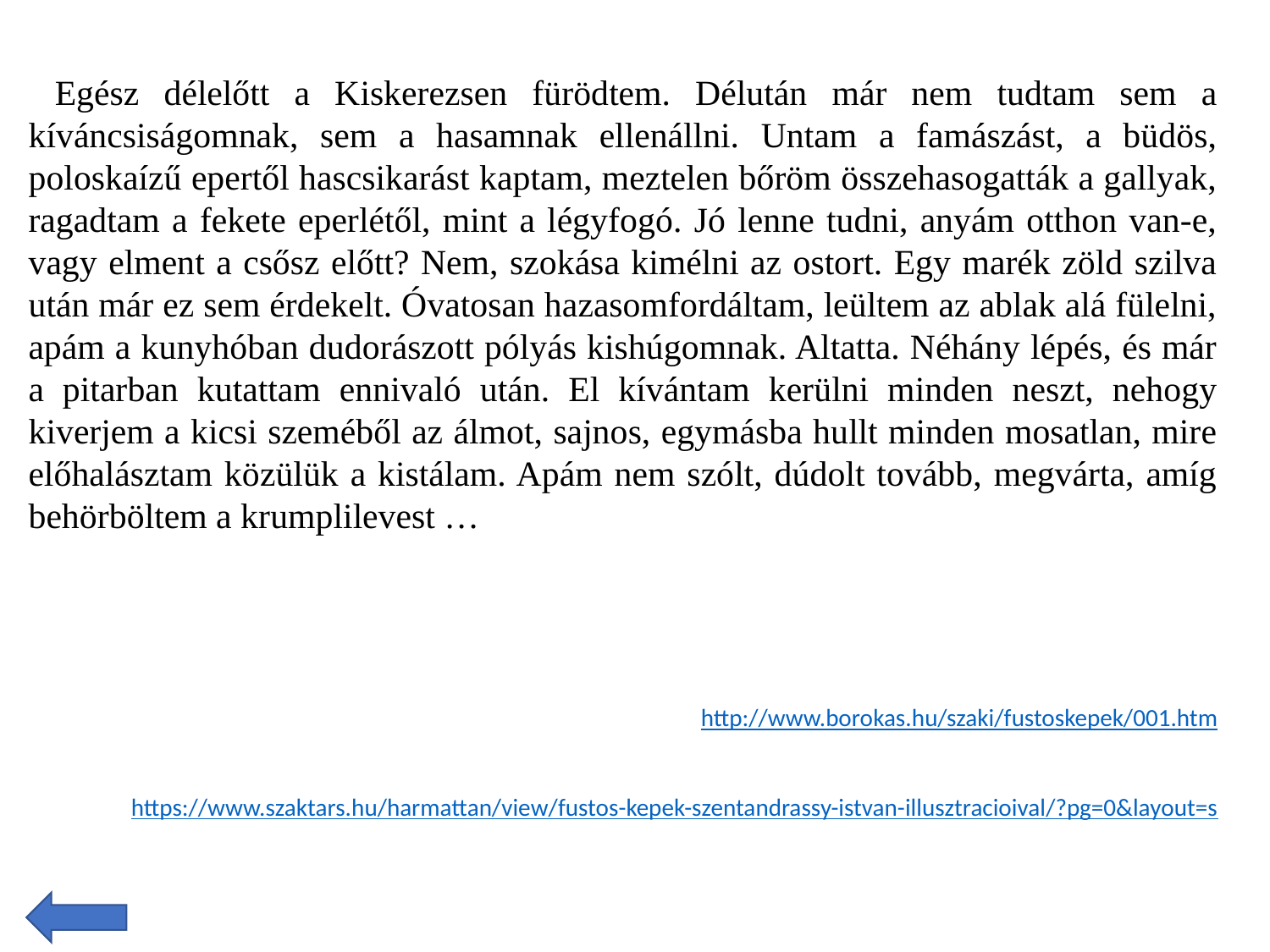

Egész délelőtt a Kiskerezsen fürödtem. Délután már nem tudtam sem a kíváncsiságomnak, sem a hasamnak ellenállni. Untam a famászást, a büdös, poloskaízű epertől hascsikarást kaptam, meztelen bőröm összehasogatták a gallyak, ragadtam a fekete eperlétől, mint a légyfogó. Jó lenne tudni, anyám otthon van-e, vagy elment a csősz előtt? Nem, szokása kimélni az ostort. Egy marék zöld szilva után már ez sem érdekelt. Óvatosan hazasomfordáltam, leültem az ablak alá fülelni, apám a kunyhóban dudorászott pólyás kishúgomnak. Altatta. Néhány lépés, és már a pitarban kutattam ennivaló után. El kívántam kerülni minden neszt, nehogy kiverjem a kicsi szeméből az álmot, sajnos, egymásba hullt minden mosatlan, mire előhalásztam közülük a kistálam. Apám nem szólt, dúdolt tovább, megvárta, amíg behörböltem a krumplilevest …

http://www.borokas.hu/szaki/fustoskepek/001.htm

https://www.szaktars.hu/harmattan/view/fustos-kepek-szentandrassy-istvan-illusztracioival/?pg=0&layout=s